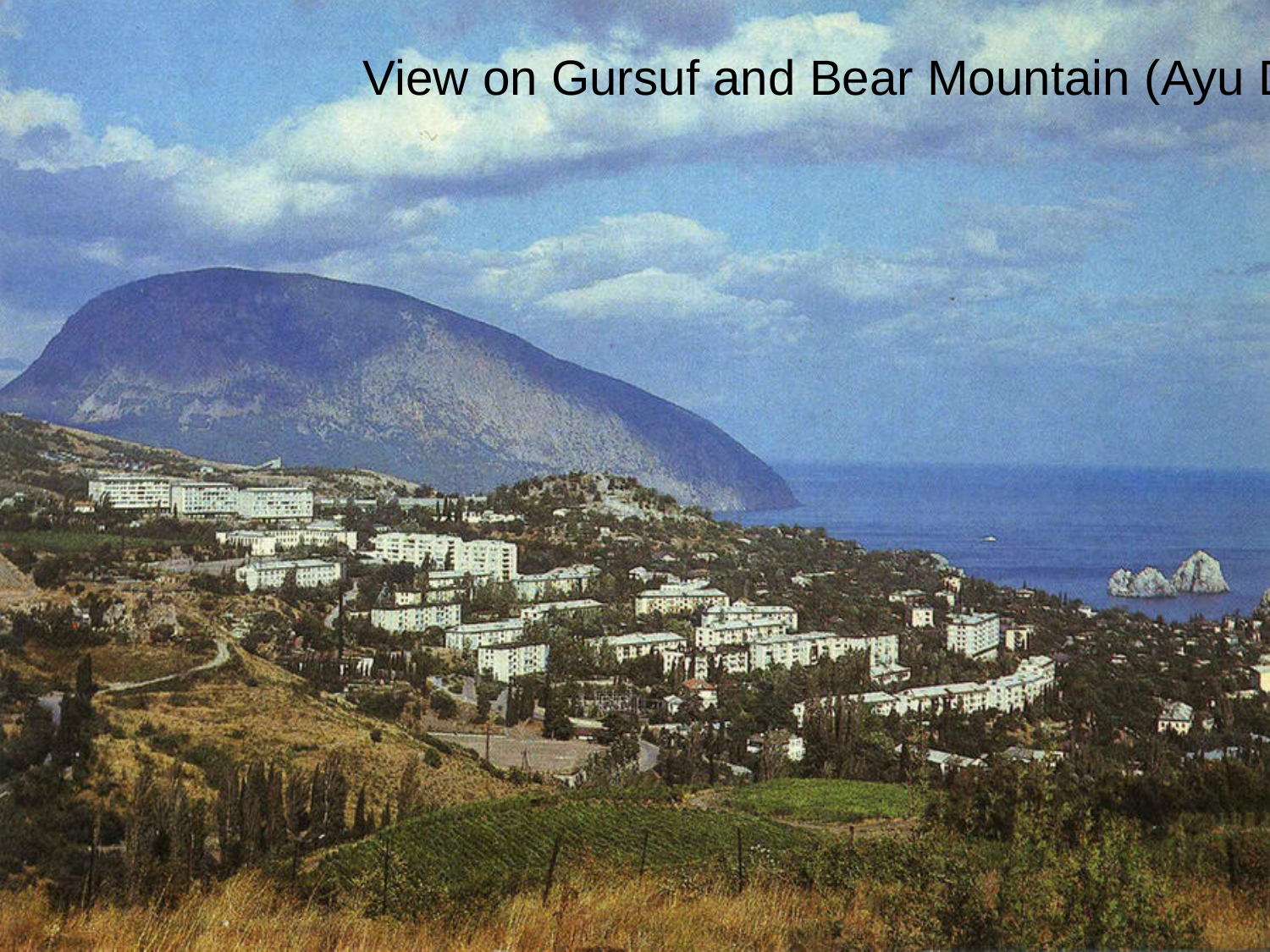

View on Gursuf and Bear Mountain (Ayu Dag)